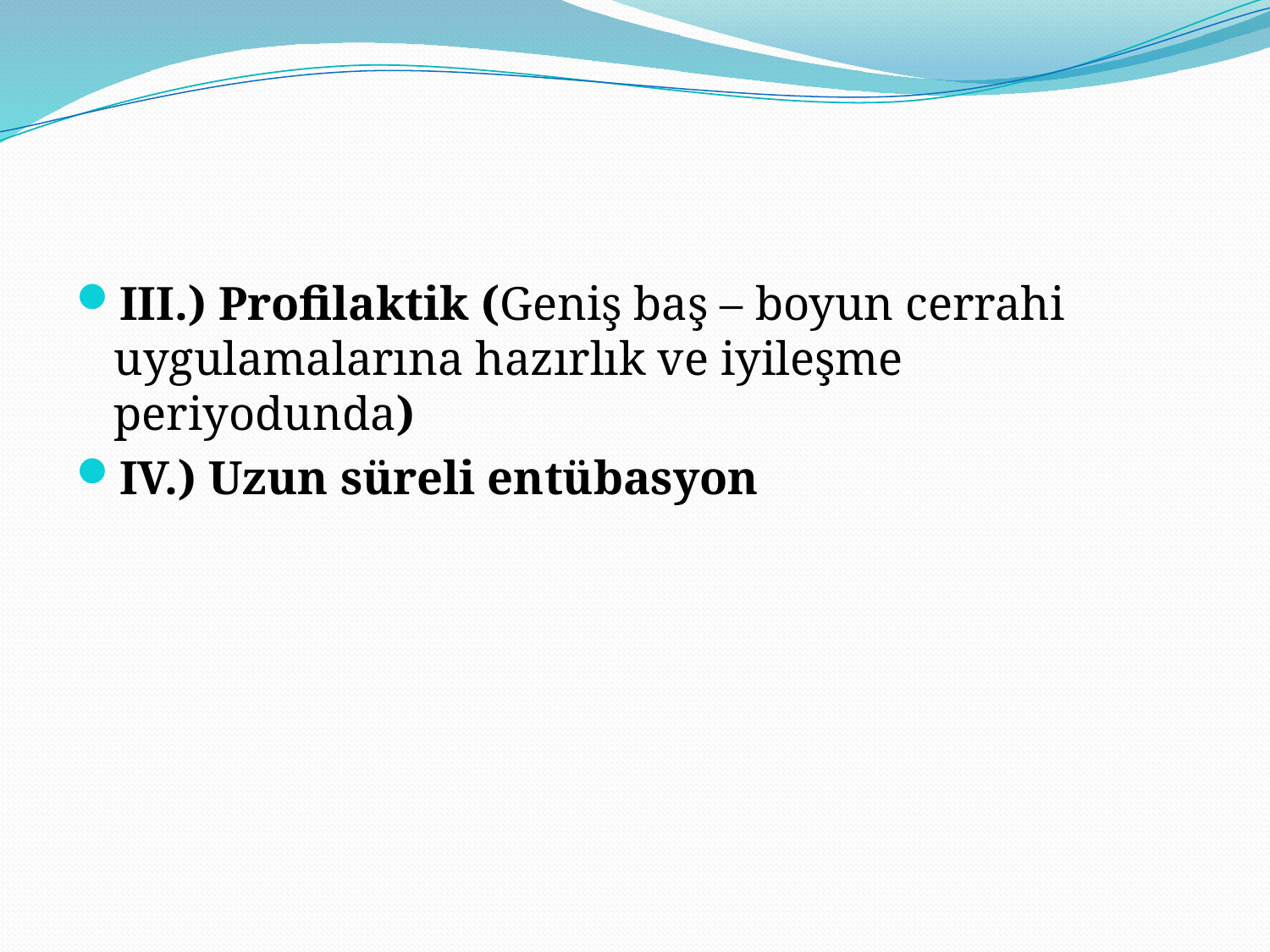

#
III.) Profilaktik (Geniş baş – boyun cerrahi uygulamalarına hazırlık ve iyileşme periyodunda)
IV.) Uzun süreli entübasyon